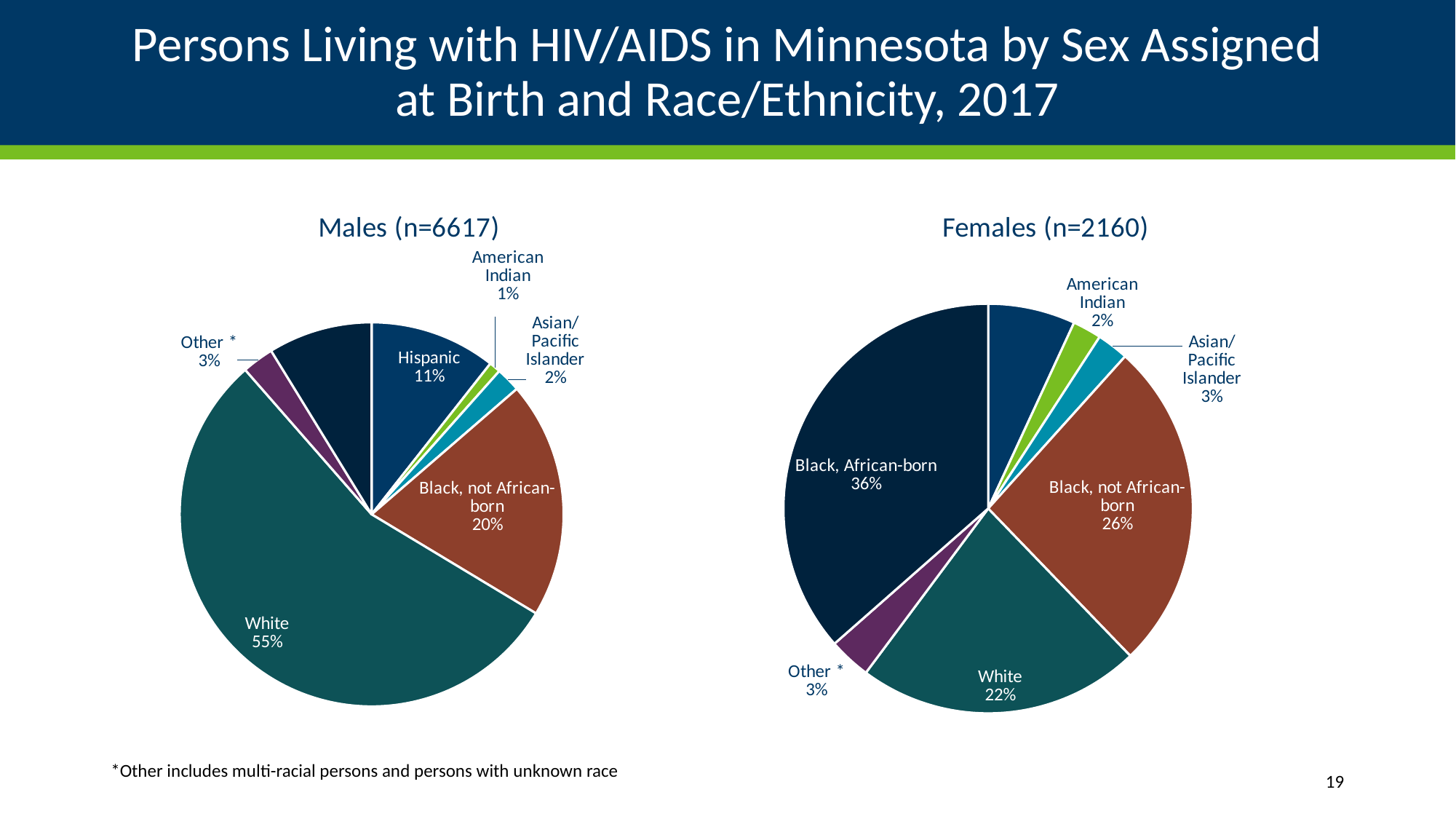

# Persons Living with HIV/AIDS in Minnesota by Sex Assigned at Birth and Race/Ethnicity, 2017

### Chart:

| Category | Males (n=6617) |
|---|---|
| Hispanic | 0.1062 |
| American Indian | 0.0097 |
| Asian/Pacific Islander | 0.0207 |
| Black, not African-born | 0.1996 |
| White | 0.5493 |
| Other * | 0.0267 |
| Black, African-born | 0.0877 |

### Chart:

| Category | Females (n=2160) |
|---|---|
| Hispanic | 0.069 |
| American Indian | 0.0227 |
| Asian/Pacific Islander | 0.025 |
| Black, not African-born | 0.2611 |
| White | 0.2241 |
| Other * | 0.0333 |
| Black, African-born | 0.3648 |
*Other includes multi-racial persons and persons with unknown race
19